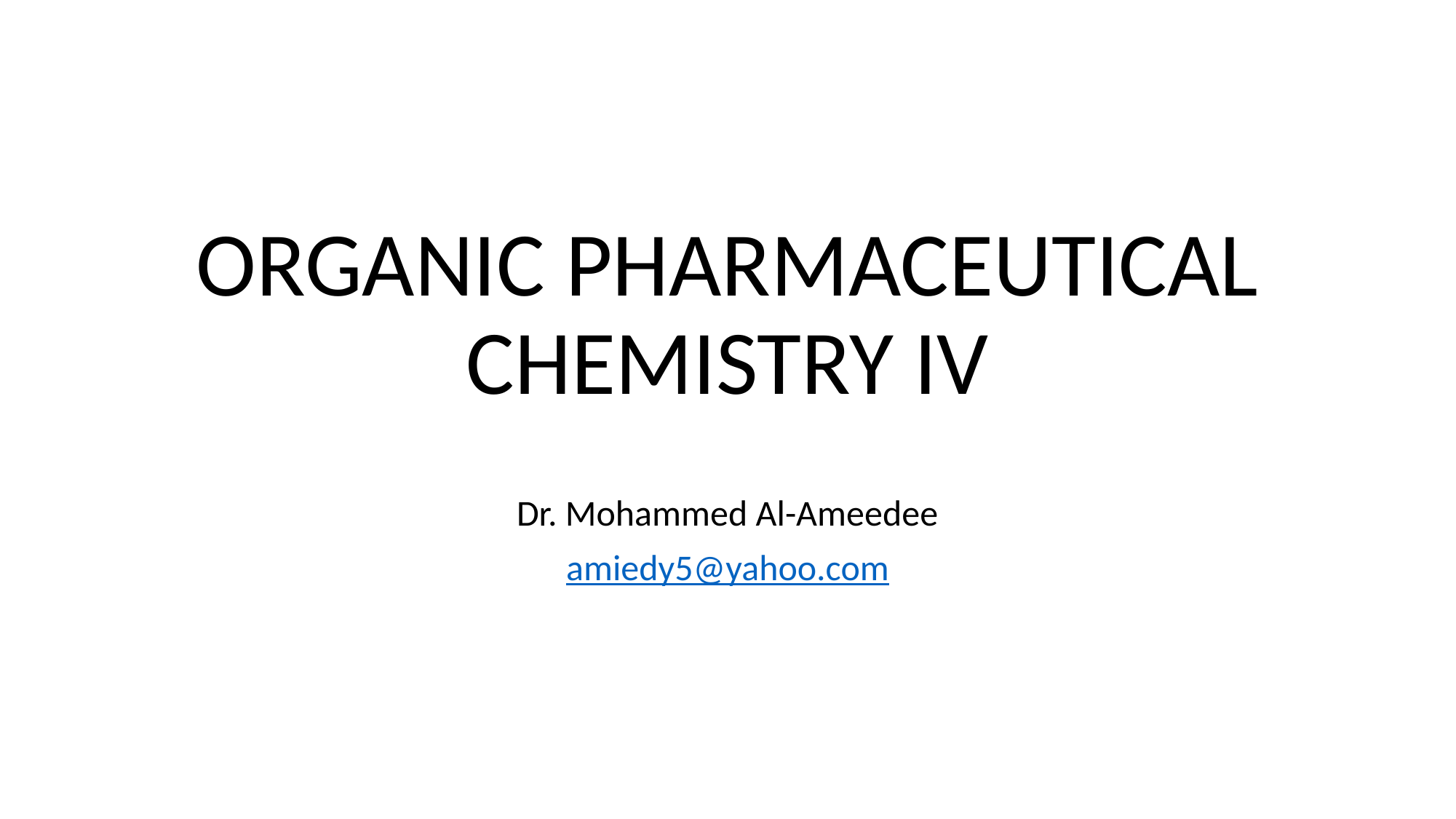

# ORGANIC PHARMACEUTICAL CHEMISTRY IV

Dr. Mohammed Al-Ameedee
amiedy5@yahoo.com